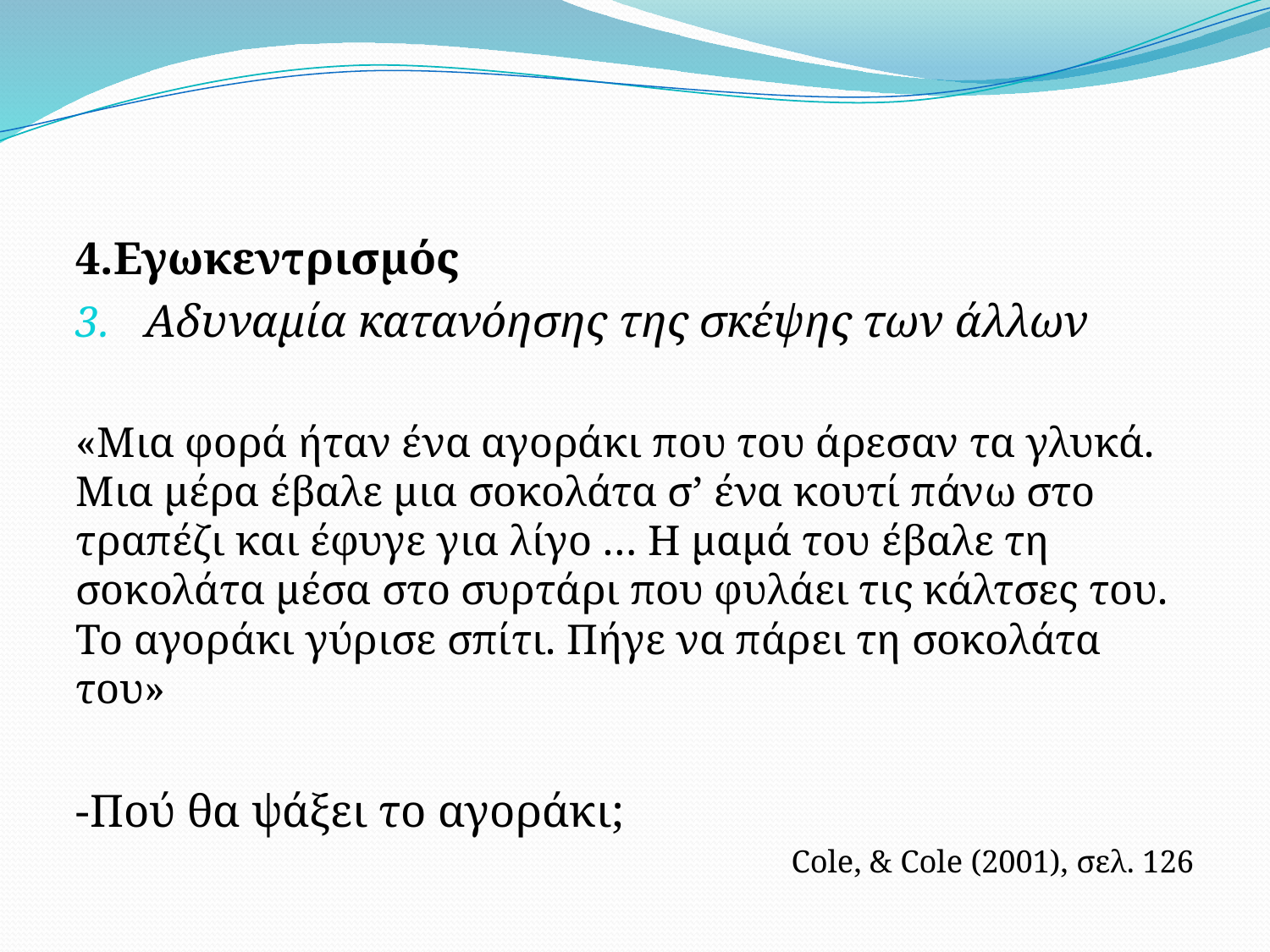

#
4.Εγωκεντρισμός
Αδυναμία κατανόησης της σκέψης των άλλων

«Μια φορά ήταν ένα αγοράκι που του άρεσαν τα γλυκά. Μια μέρα έβαλε μια σοκολάτα σ’ ένα κουτί πάνω στο τραπέζι και έφυγε για λίγο … Η μαμά του έβαλε τη σοκολάτα μέσα στο συρτάρι που φυλάει τις κάλτσες του. Το αγοράκι γύρισε σπίτι. Πήγε να πάρει τη σοκολάτα του»

-Πού θα ψάξει το αγοράκι;
Cole, & Cole (2001), σελ. 126